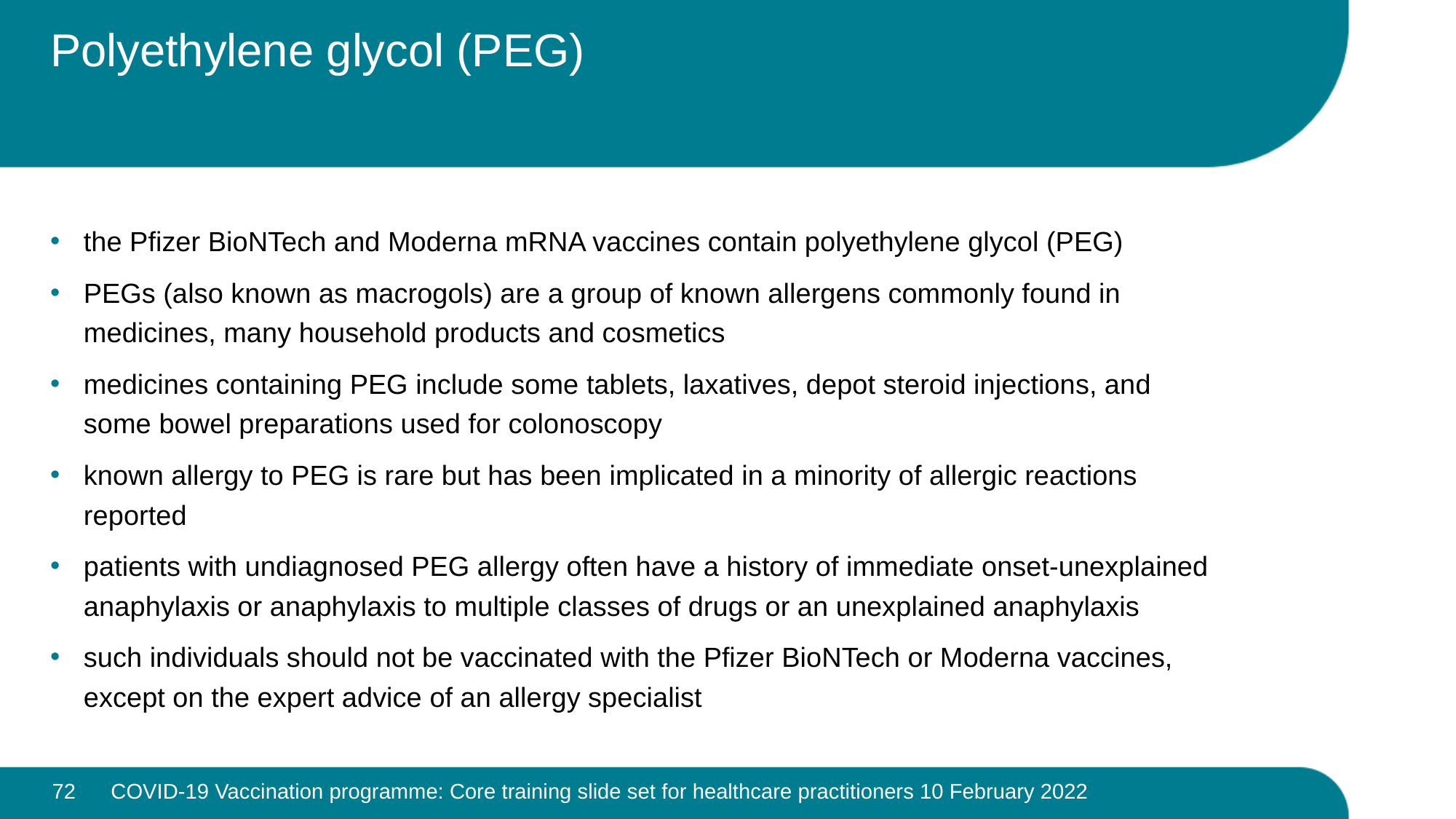

# Polyethylene glycol (PEG)
the Pfizer BioNTech and Moderna mRNA vaccines contain polyethylene glycol (PEG)
PEGs (also known as macrogols) are a group of known allergens commonly found in medicines, many household products and cosmetics
medicines containing PEG include some tablets, laxatives, depot steroid injections, and some bowel preparations used for colonoscopy
known allergy to PEG is rare but has been implicated in a minority of allergic reactions reported
patients with undiagnosed PEG allergy often have a history of immediate onset-unexplained anaphylaxis or anaphylaxis to multiple classes of drugs or an unexplained anaphylaxis
such individuals should not be vaccinated with the Pfizer BioNTech or Moderna vaccines, except on the expert advice of an allergy specialist

72
COVID-19 Vaccination programme: Core training slide set for healthcare practitioners 10 February 2022